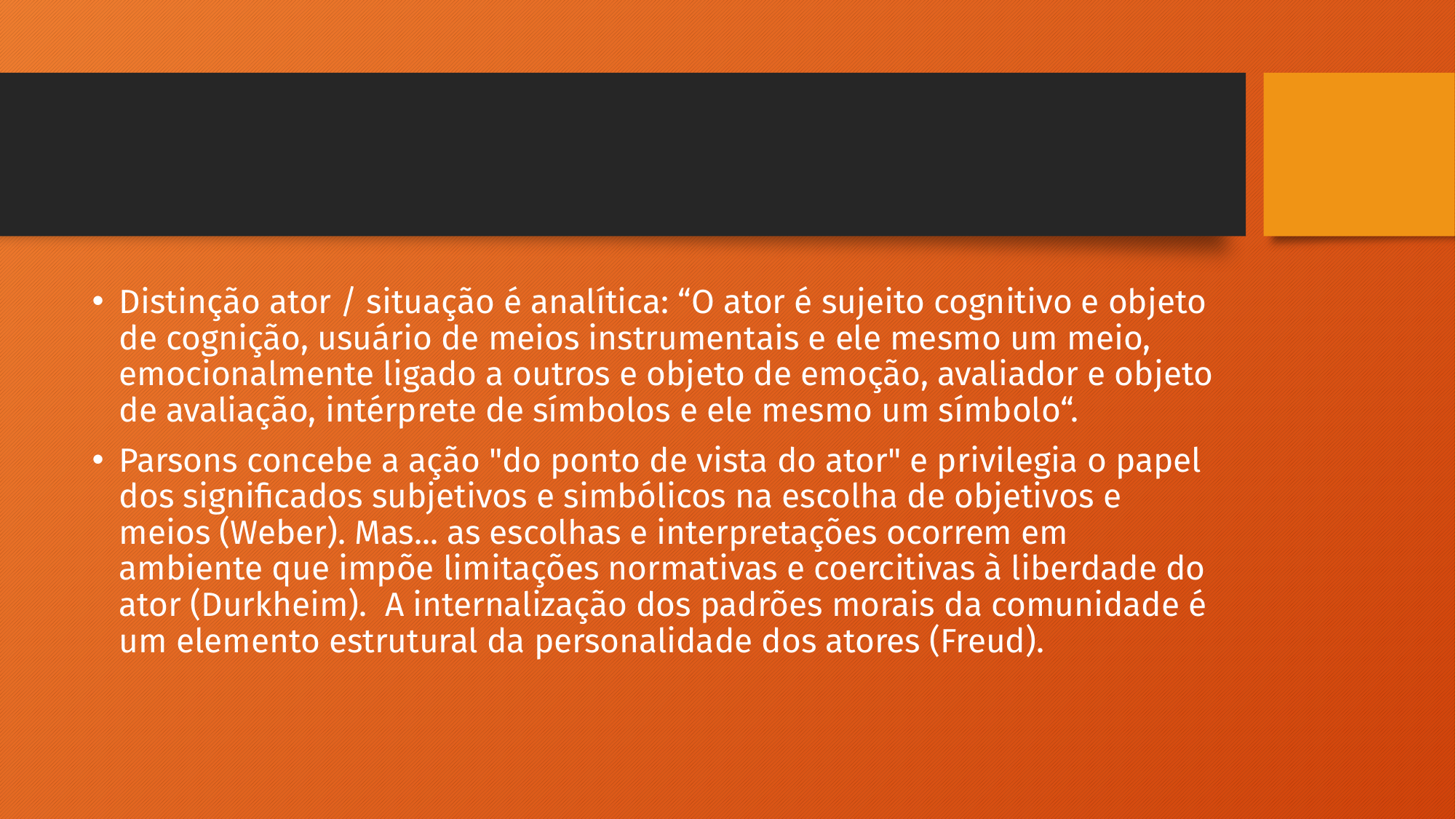

#
Distinção ator / situação é analítica: “O ator é sujeito cognitivo e objeto de cognição, usuário de meios instrumentais e ele mesmo um meio, emocionalmente ligado a outros e objeto de emoção, avaliador e objeto de avaliação, intérprete de símbolos e ele mesmo um símbolo“.
Parsons concebe a ação "do ponto de vista do ator" e privilegia o papel dos significados subjetivos e simbólicos na escolha de objetivos e meios (Weber). Mas... as escolhas e interpretações ocorrem em ambiente que impõe limitações normativas e coercitivas à liberdade do ator (Durkheim).  A internalização dos padrões morais da comunidade é um elemento estrutural da personalidade dos atores (Freud).